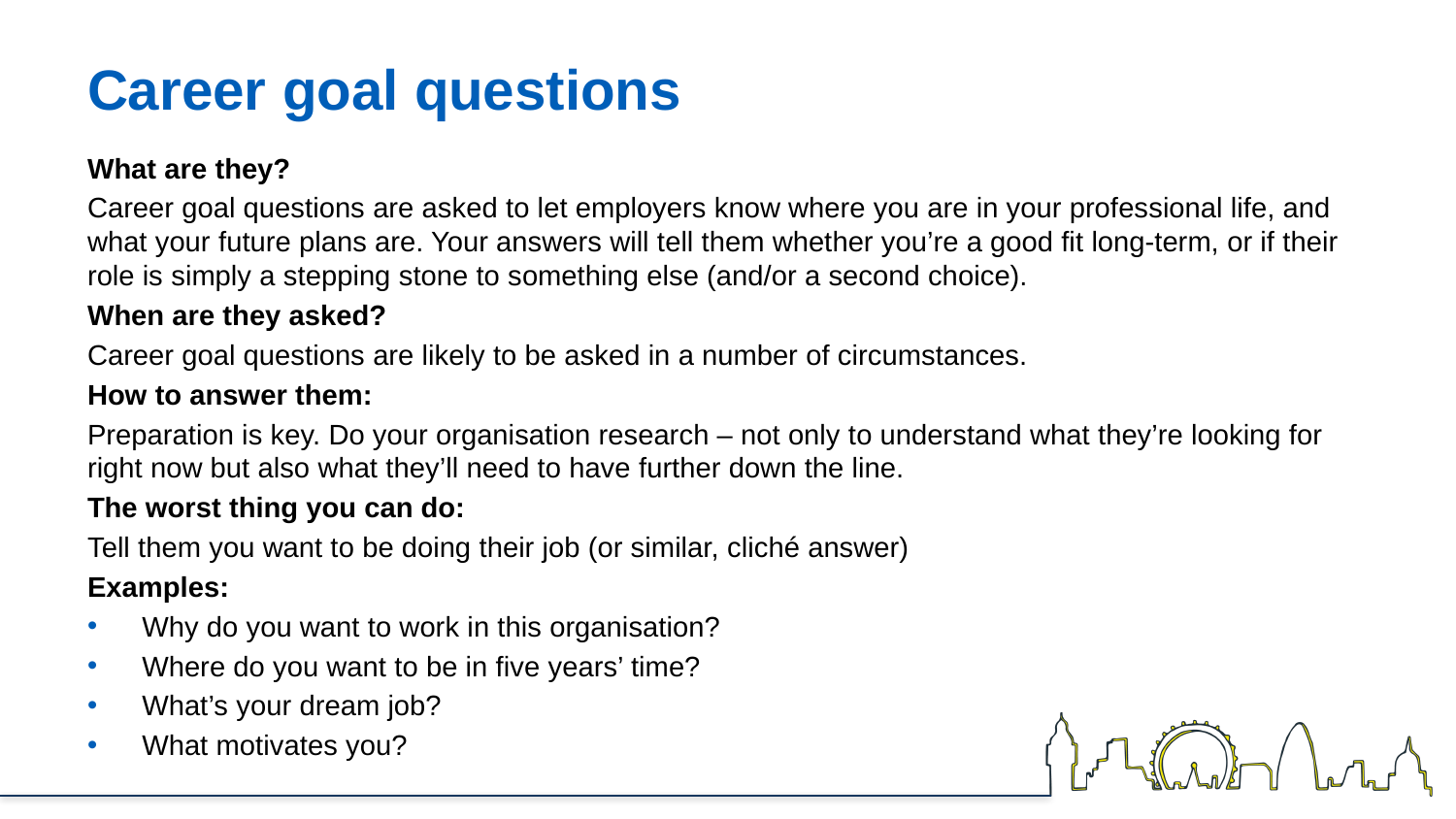

# Career goal questions
What are they?
Career goal questions are asked to let employers know where you are in your professional life, and what your future plans are. Your answers will tell them whether you’re a good fit long-term, or if their role is simply a stepping stone to something else (and/or a second choice).
When are they asked?
Career goal questions are likely to be asked in a number of circumstances.
How to answer them:
Preparation is key. Do your organisation research – not only to understand what they’re looking for right now but also what they’ll need to have further down the line.
The worst thing you can do:
Tell them you want to be doing their job (or similar, cliché answer)
Examples:
Why do you want to work in this organisation?
Where do you want to be in five years’ time?
What’s your dream job?
What motivates you?